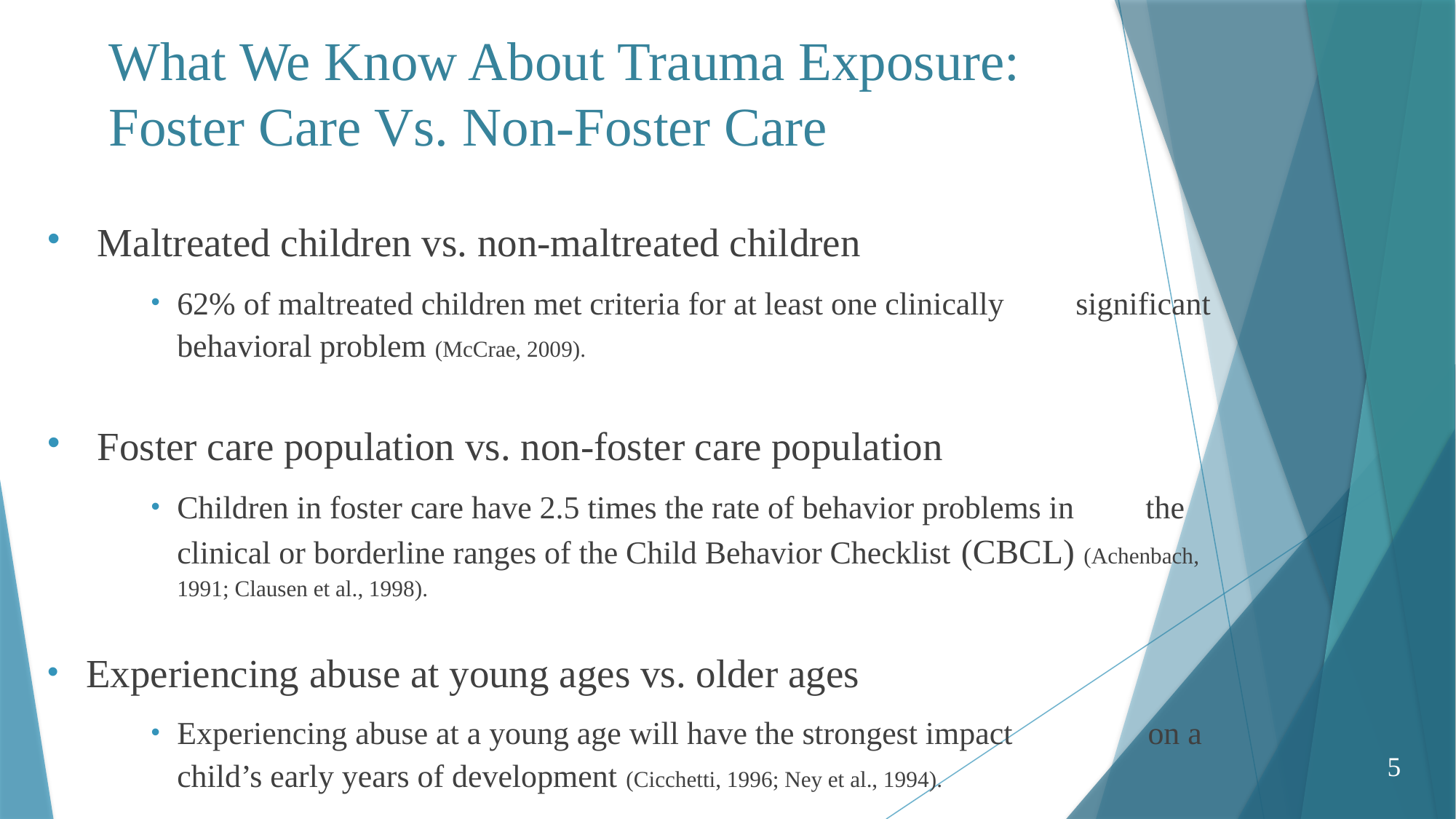

# What We Know About Trauma Exposure: Foster Care Vs. Non-Foster Care
 Maltreated children vs. non-maltreated children
62% of maltreated children met criteria for at least one clinically         significant behavioral problem (McCrae, 2009).

 Foster care population vs. non-foster care population
Children in foster care have 2.5 times the rate of behavior problems in         the clinical or borderline ranges of the Child Behavior Checklist (CBCL) (Achenbach, 1991; Clausen et al., 1998).

Experiencing abuse at young ages vs. older ages
Experiencing abuse at a young age will have the strongest impact                 on a child’s early years of development (Cicchetti, 1996; Ney et al., 1994).

5